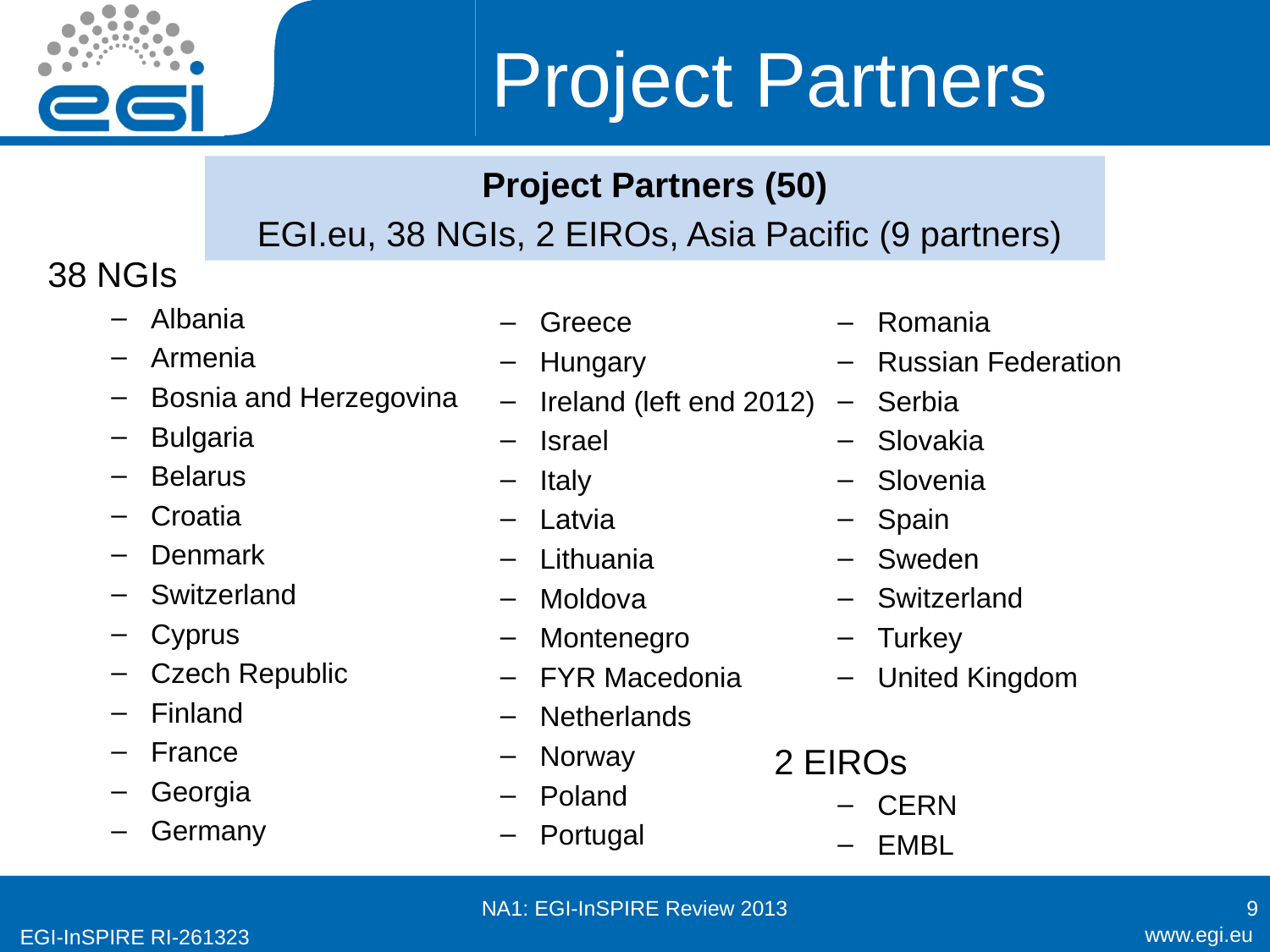

# Project Partners
Project Partners (50)
 EGI.eu, 38 NGIs, 2 EIROs, Asia Pacific (9 partners)
38 NGIs
Albania
Armenia
Bosnia and Herzegovina
Bulgaria
Belarus
Croatia
Denmark
Switzerland
Cyprus
Czech Republic
Finland
France
Georgia
Germany

Romania
Russian Federation
Serbia
Slovakia
Slovenia
Spain
Sweden
Switzerland
Turkey
United Kingdom

2 EIROs
CERN
EMBL

Greece
Hungary
Ireland (left end 2012)
Israel
Italy
Latvia
Lithuania
Moldova
Montenegro
FYR Macedonia
Netherlands
Norway
Poland
Portugal

NA1: EGI-InSPIRE Review 2013
9